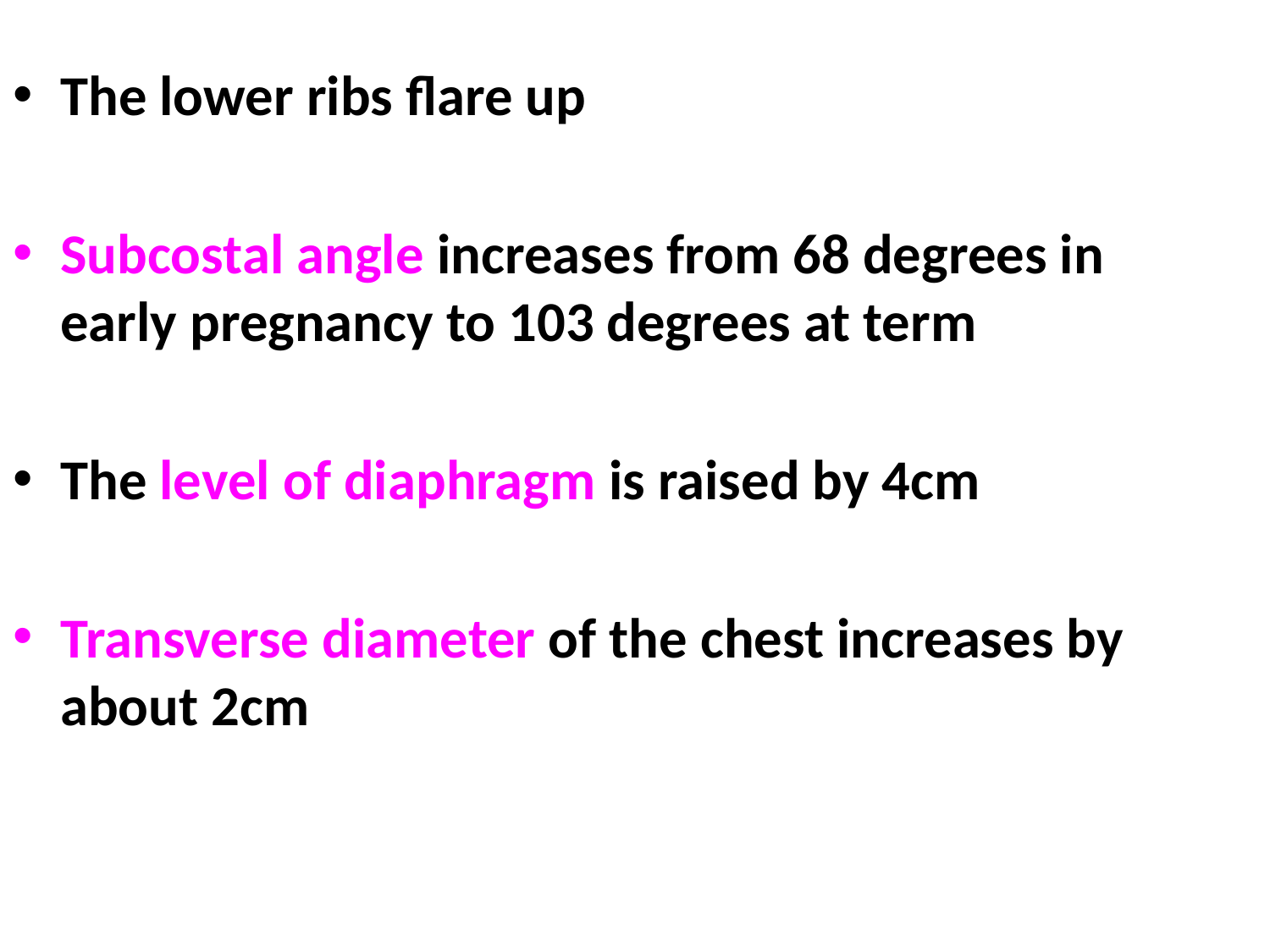

The lower ribs flare up

Subcostal angle increases from 68 degrees in early pregnancy to 103 degrees at term

The level of diaphragm is raised by 4cm

Transverse diameter of the chest increases by about 2cm